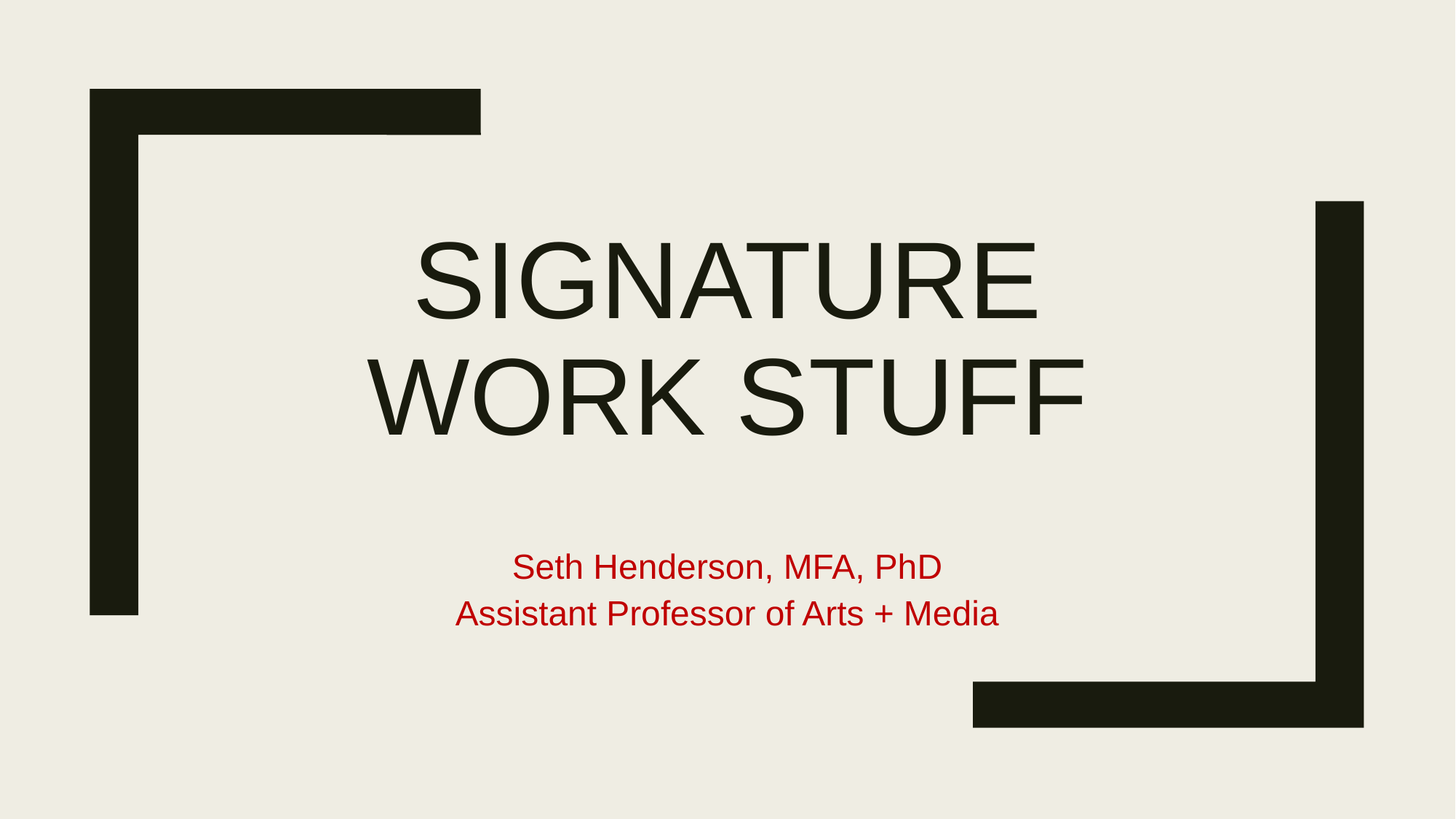

# Signature work stuff
Seth Henderson, MFA, PhD
Assistant Professor of Arts + Media